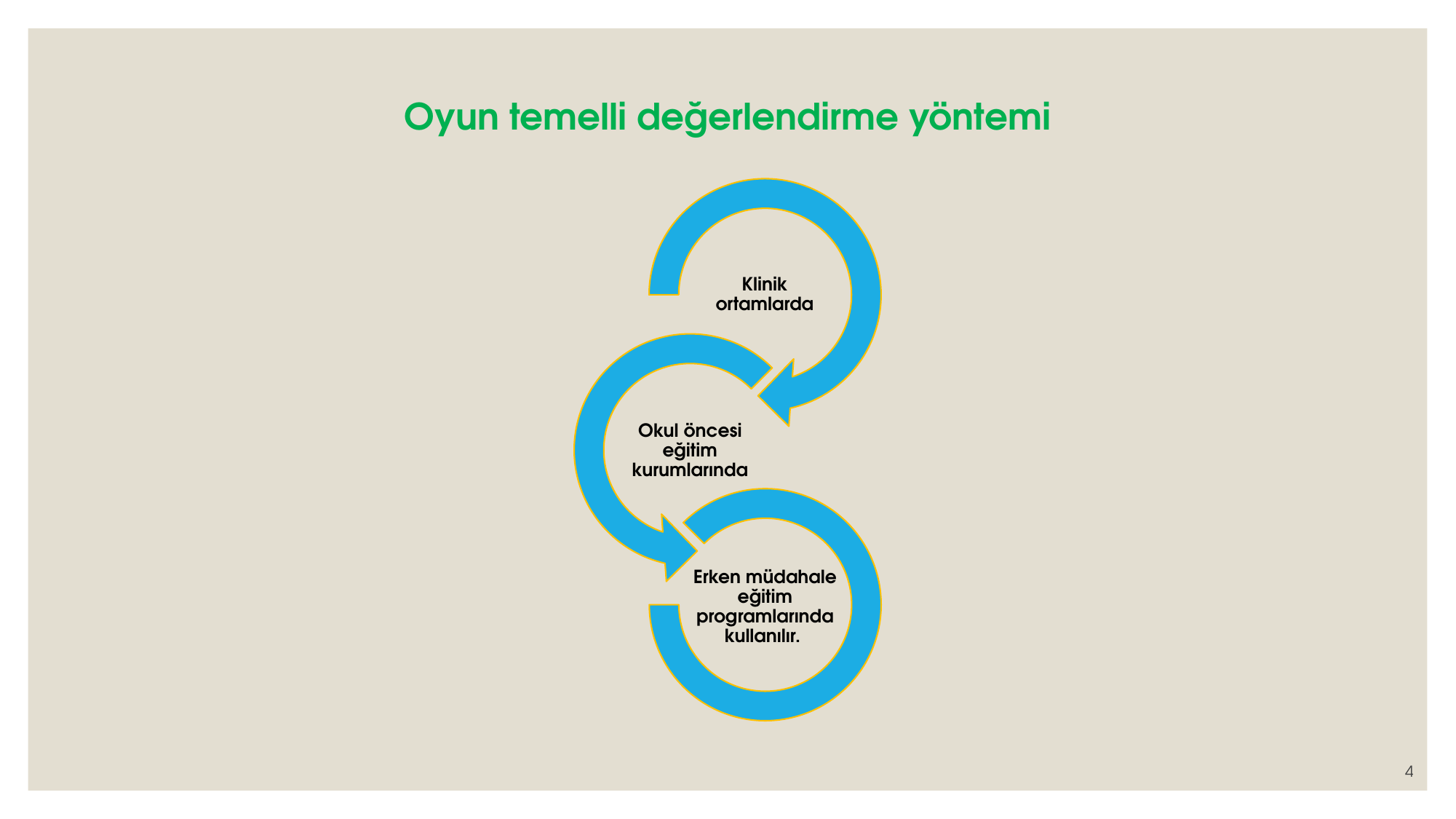

# Oyun temelli değerlendirme yöntemi
Klinik ortamlarda
Okul öncesi eğitim kurumlarında
Erken müdahale eğitim programlarında kullanılır.

4